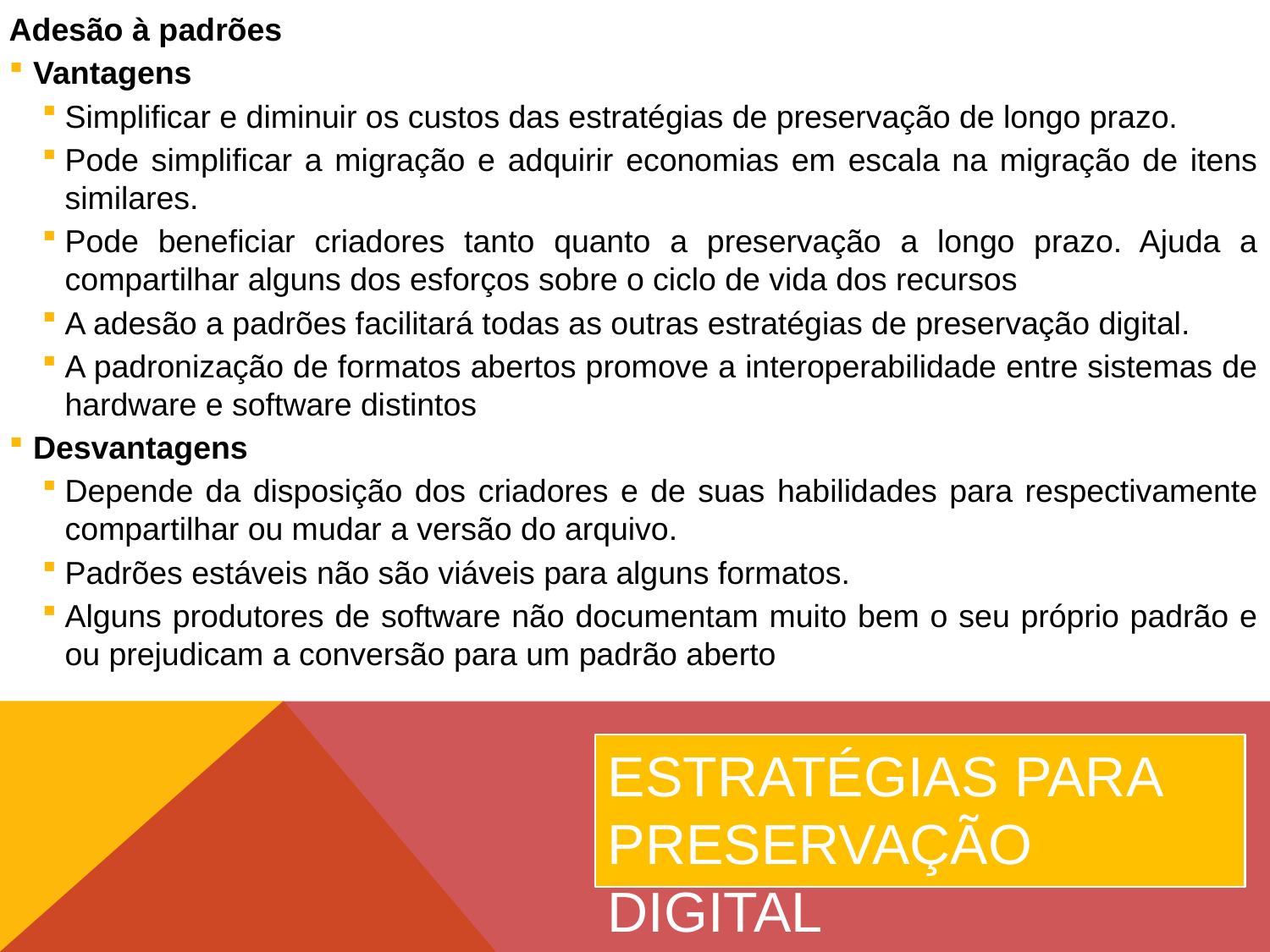

Adesão à padrões
Vantagens
Simplificar e diminuir os custos das estratégias de preservação de longo prazo.
Pode simplificar a migração e adquirir economias em escala na migração de itens similares.
Pode beneficiar criadores tanto quanto a preservação a longo prazo. Ajuda a compartilhar alguns dos esforços sobre o ciclo de vida dos recursos
A adesão a padrões facilitará todas as outras estratégias de preservação digital.
A padronização de formatos abertos promove a interoperabilidade entre sistemas de hardware e software distintos
Desvantagens
Depende da disposição dos criadores e de suas habilidades para respectivamente compartilhar ou mudar a versão do arquivo.
Padrões estáveis não são viáveis para alguns formatos.
Alguns produtores de software não documentam muito bem o seu próprio padrão e ou prejudicam a conversão para um padrão aberto

Estratégias para preservação digital